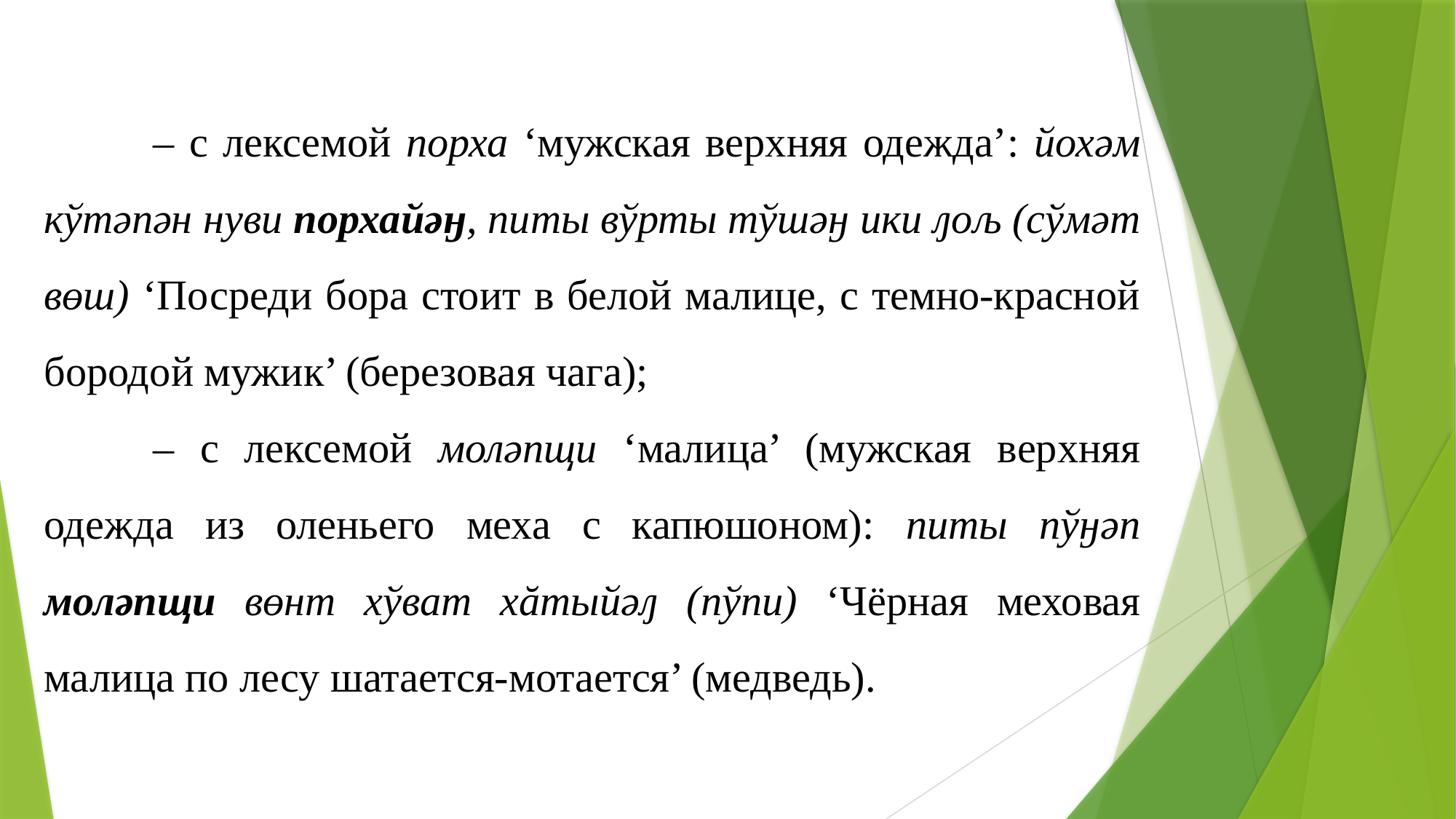

– с лексемой порха ‘мужская верхняя одежда’: йохәм кўтәпән нуви порхайәӈ, питы вўрты тўшәӈ ики ԓољ (сўмәт вөш) ‘Посреди бора стоит в белой малице, с темно-красной бородой мужик’ (березовая чага);
	– с лексемой моләпщи ‘малица’ (мужская верхняя одежда из оленьего меха с капюшоном): питы пўӈәп моләпщи вөнт хўват хăтыйәԓ (пўпи) ‘Чёрная меховая малица по лесу шатается-мотается’ (медведь).